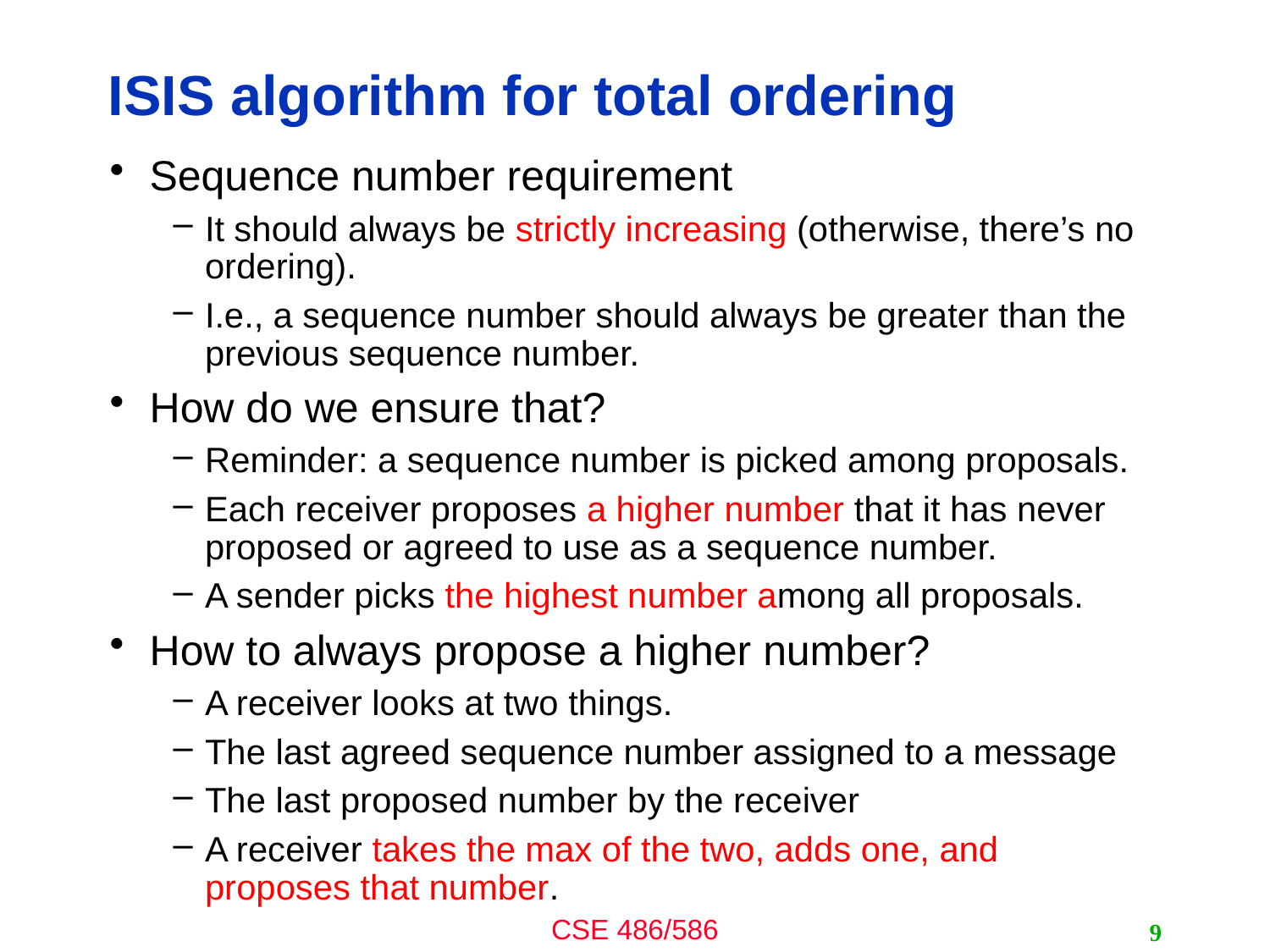

# ISIS algorithm for total ordering
Sequence number requirement
It should always be strictly increasing (otherwise, there’s no ordering).
I.e., a sequence number should always be greater than the previous sequence number.
How do we ensure that?
Reminder: a sequence number is picked among proposals.
Each receiver proposes a higher number that it has never proposed or agreed to use as a sequence number.
A sender picks the highest number among all proposals.
How to always propose a higher number?
A receiver looks at two things.
The last agreed sequence number assigned to a message
The last proposed number by the receiver
A receiver takes the max of the two, adds one, and proposes that number.
9